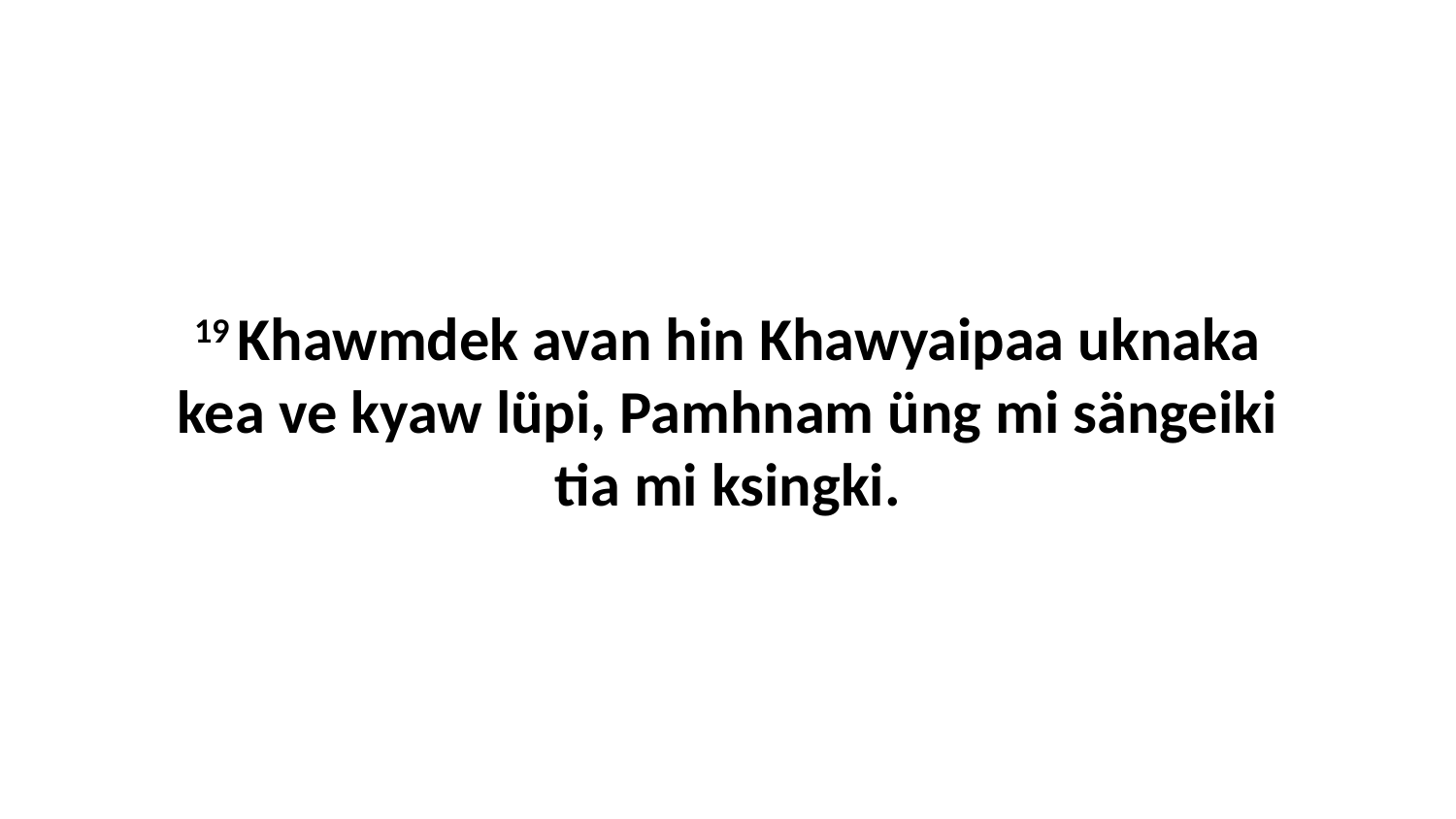

19 Khawmdek avan hin Khawyaipaa uknaka kea ve kyaw lüpi, Pamhnam üng mi sängeiki tia mi ksingki.